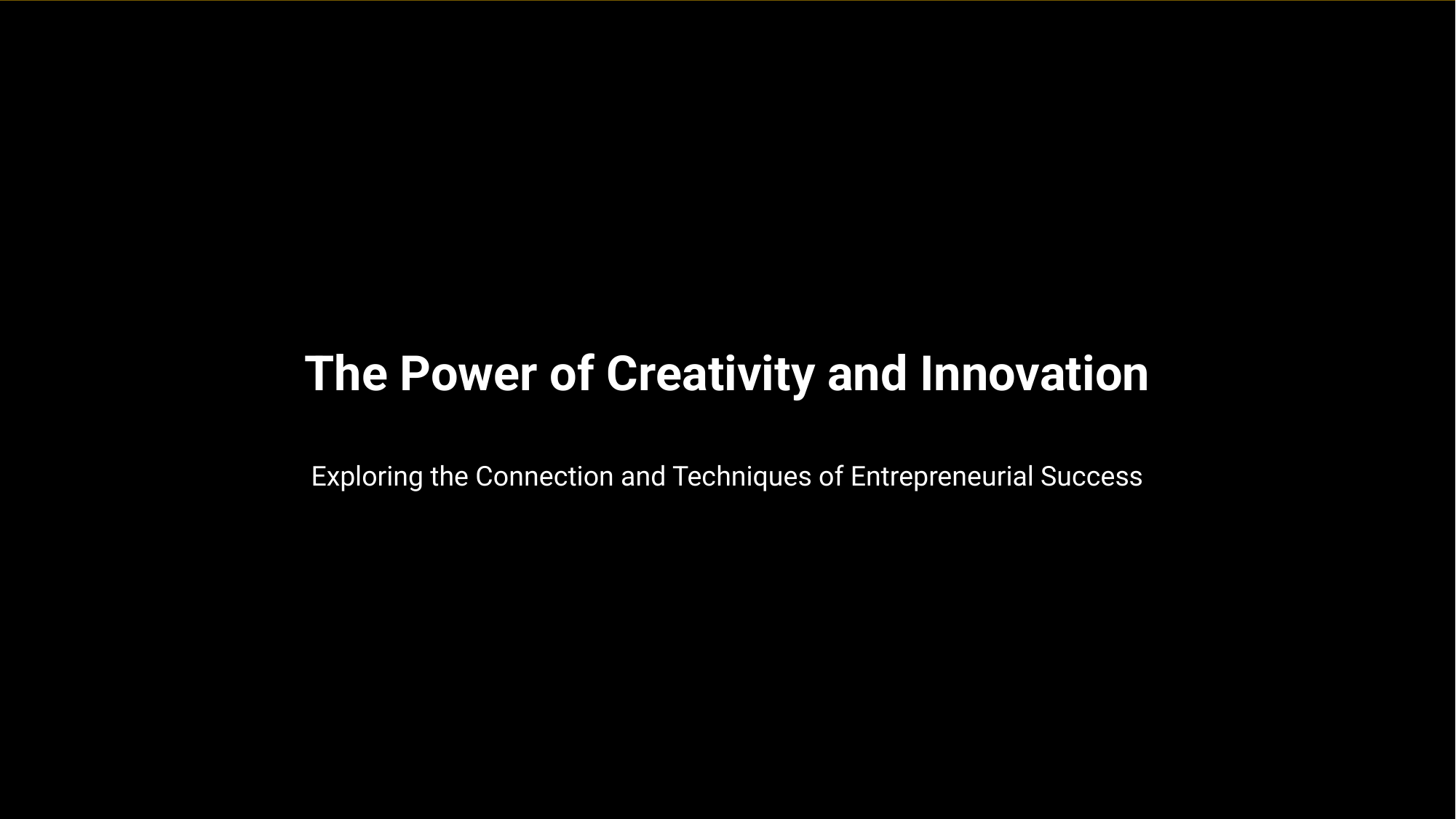

The Power of Creativity and Innovation
Exploring the Connection and Techniques of Entrepreneurial Success